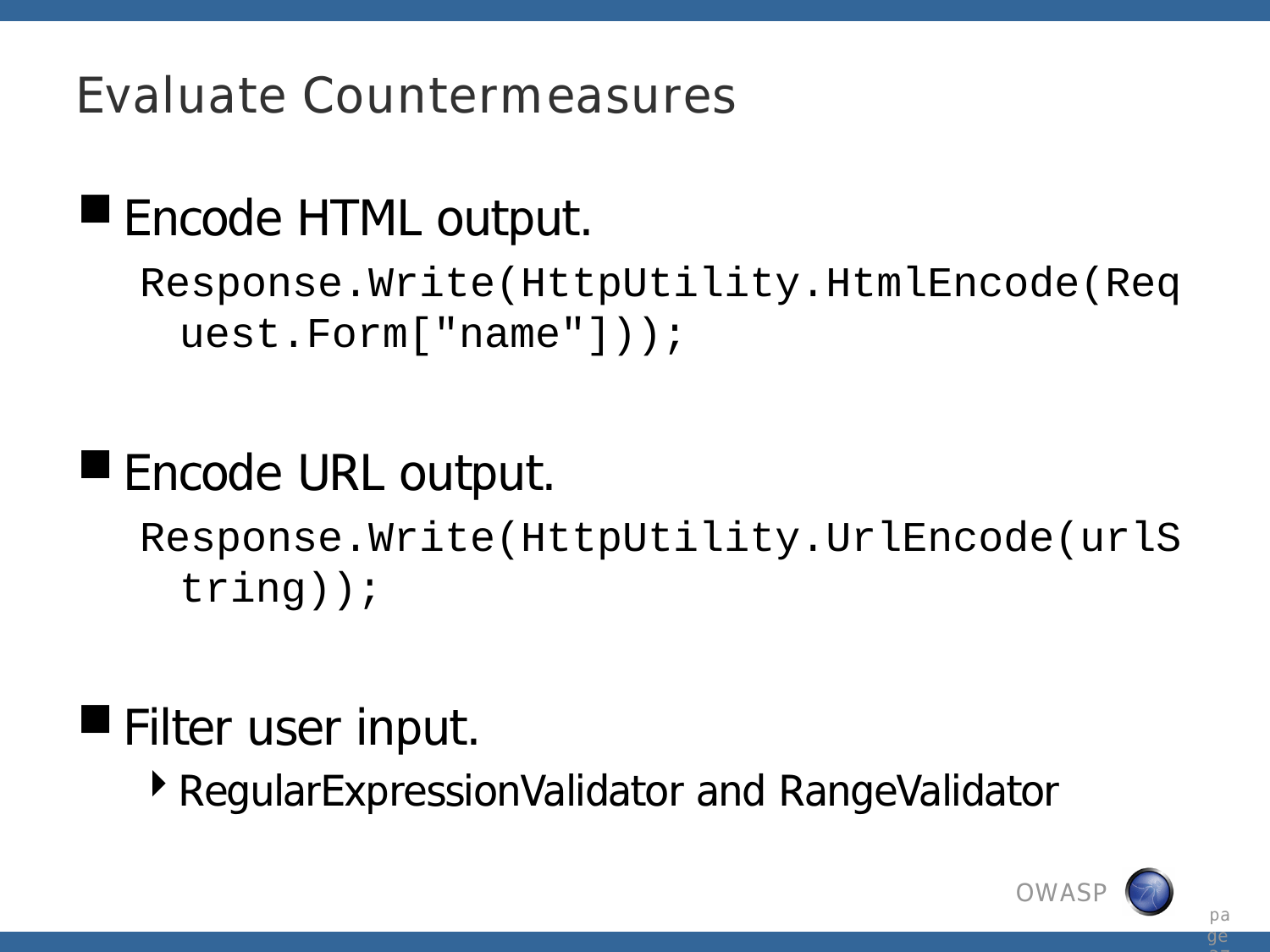

# Evaluate Countermeasures
Encode HTML output.
Response.Write(HttpUtility.HtmlEncode(Request.Form["name"]));

Encode URL output.
Response.Write(HttpUtility.UrlEncode(urlString));

Filter user input.
RegularExpressionValidator and RangeValidator
 page  37